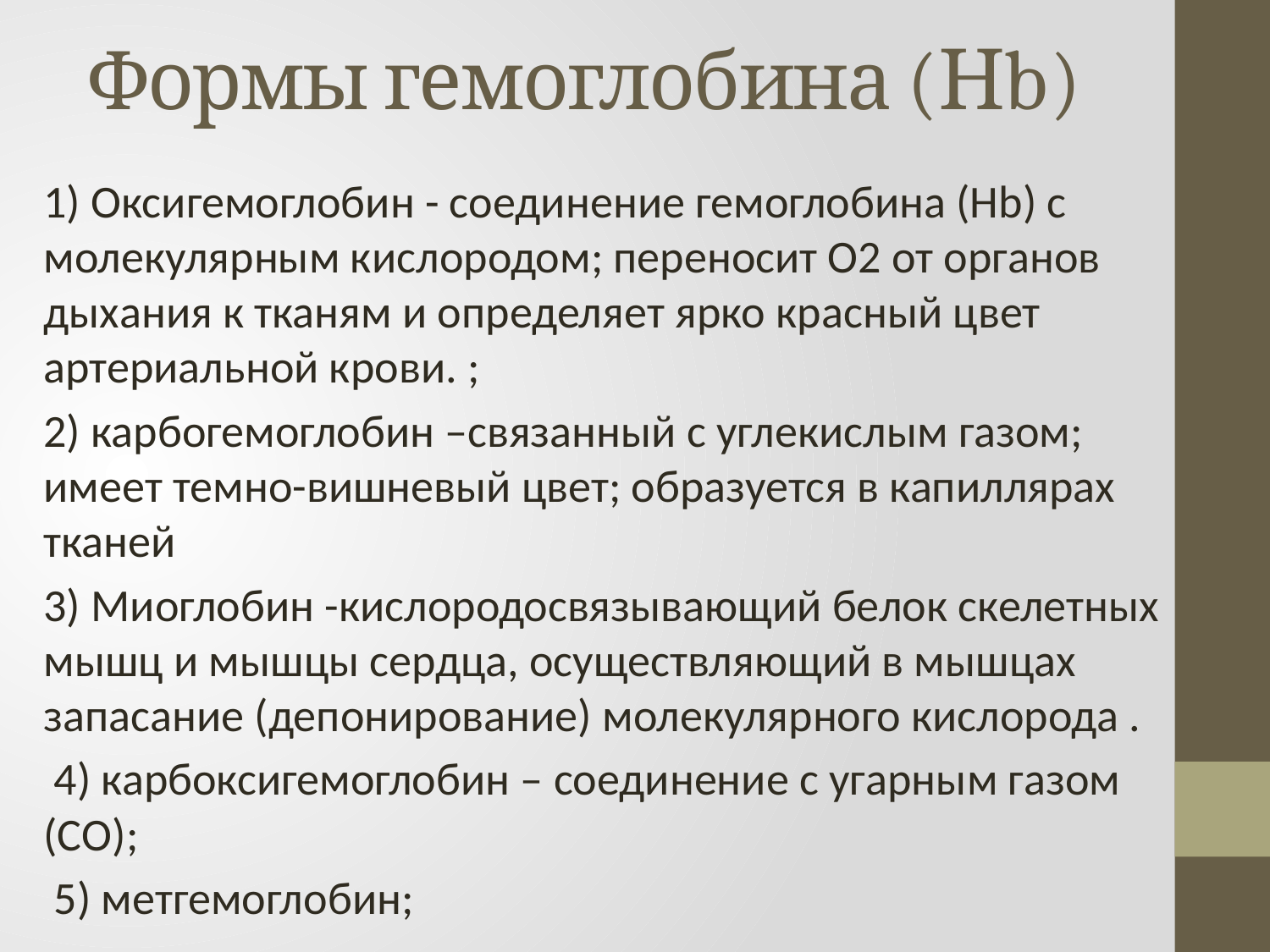

# Формы гемоглобина (Нb)
1) Оксигемоглобин - соединение гемоглобина (Нb) с молекулярным кислородом; переносит О2 от органов дыхания к тканям и определяет ярко красный цвет артериальной крови. ;
2) карбогемоглобин –связанный с углекислым газом; имеет темно-вишневый цвет; образуется в капиллярах тканей
3) Миоглобин -кислородосвязывающий белок скелетных мышц и мышцы сердца, осуществляющий в мышцах запасание (депонирование) молекулярного кислорода .
 4) карбоксигемоглобин – соединение с угарным газом (СО);
 5) метгемоглобин;